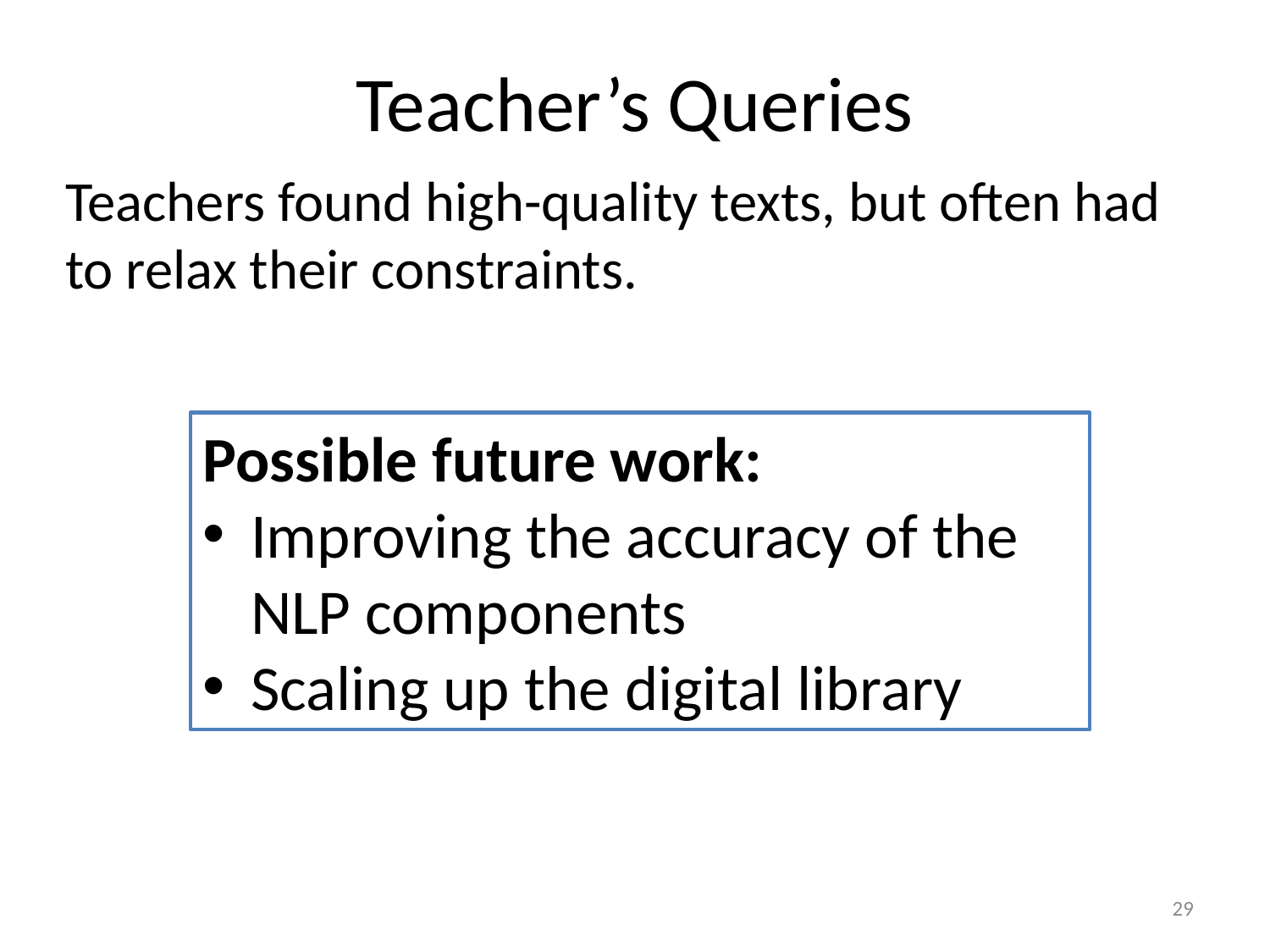

# Teacher’s Queries
Teachers found high-quality texts, but often had to relax their constraints.

Possible future work:
Improving the accuracy of the NLP components
Scaling up the digital library
29